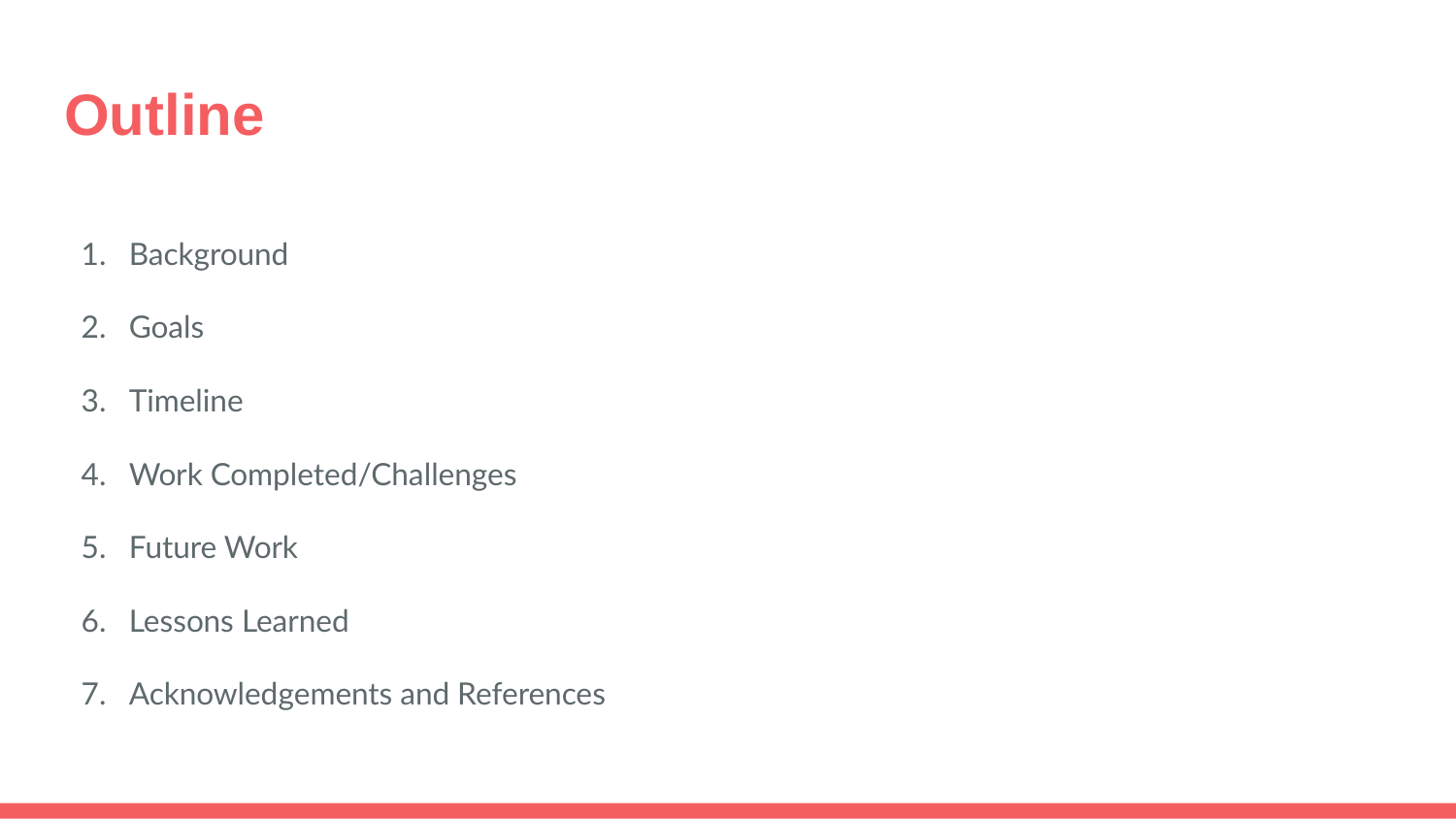

# Outline

Background
Goals
Timeline
Work Completed/Challenges
Future Work
Lessons Learned
Acknowledgements and References